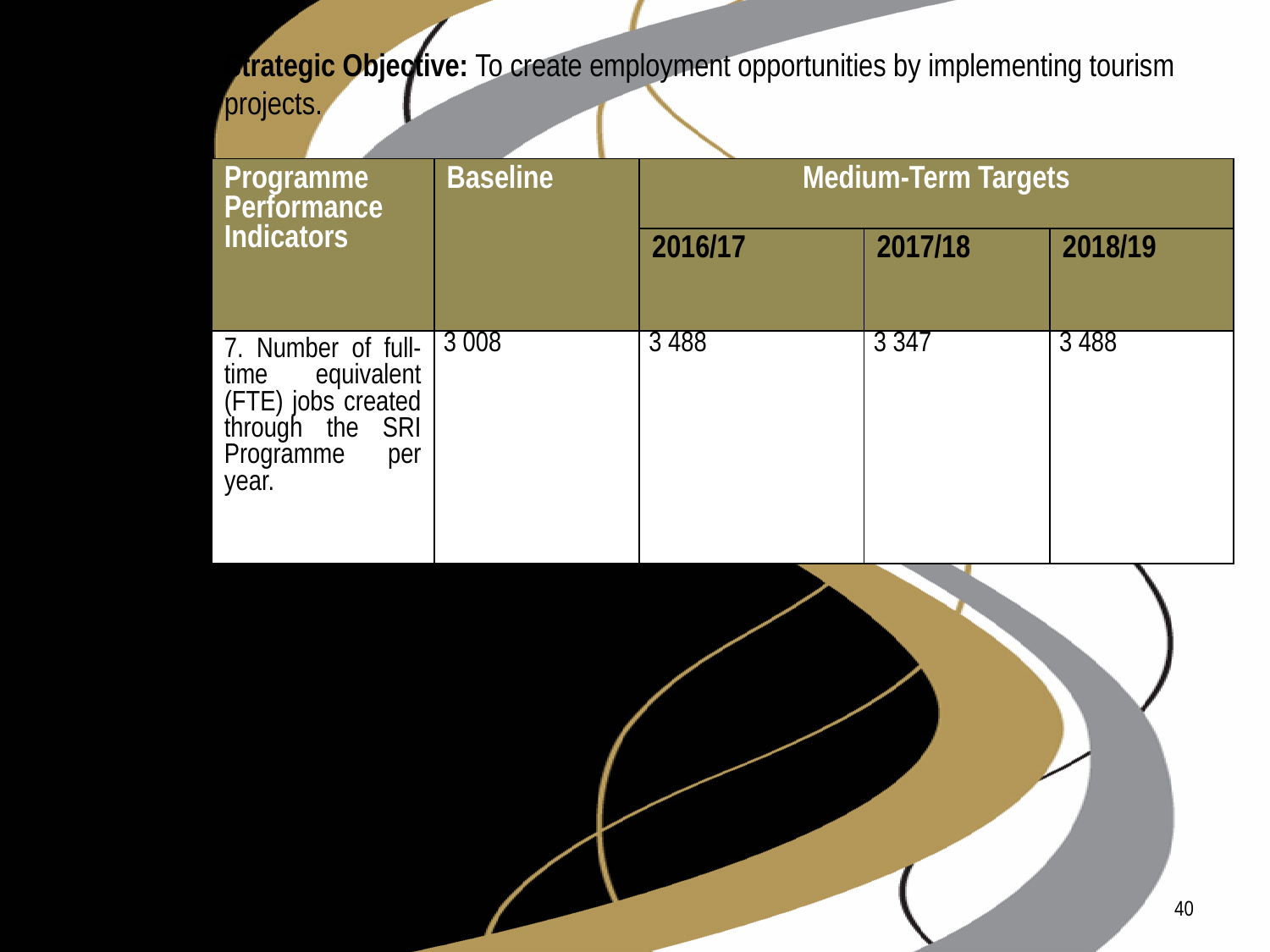

# Strategic Objective: To create employment opportunities by implementing tourism projects.
| Programme Performance Indicators | Baseline | Medium-Term Targets |  |  |
| --- | --- | --- | --- | --- |
|  |  | 2016/17 | 2017/18 | 2018/19 |
| 7. Number of full-time equivalent (FTE) jobs created through the SRI Programme per year. | 3 008 | 3 488 | 3 347 | 3 488 |
40